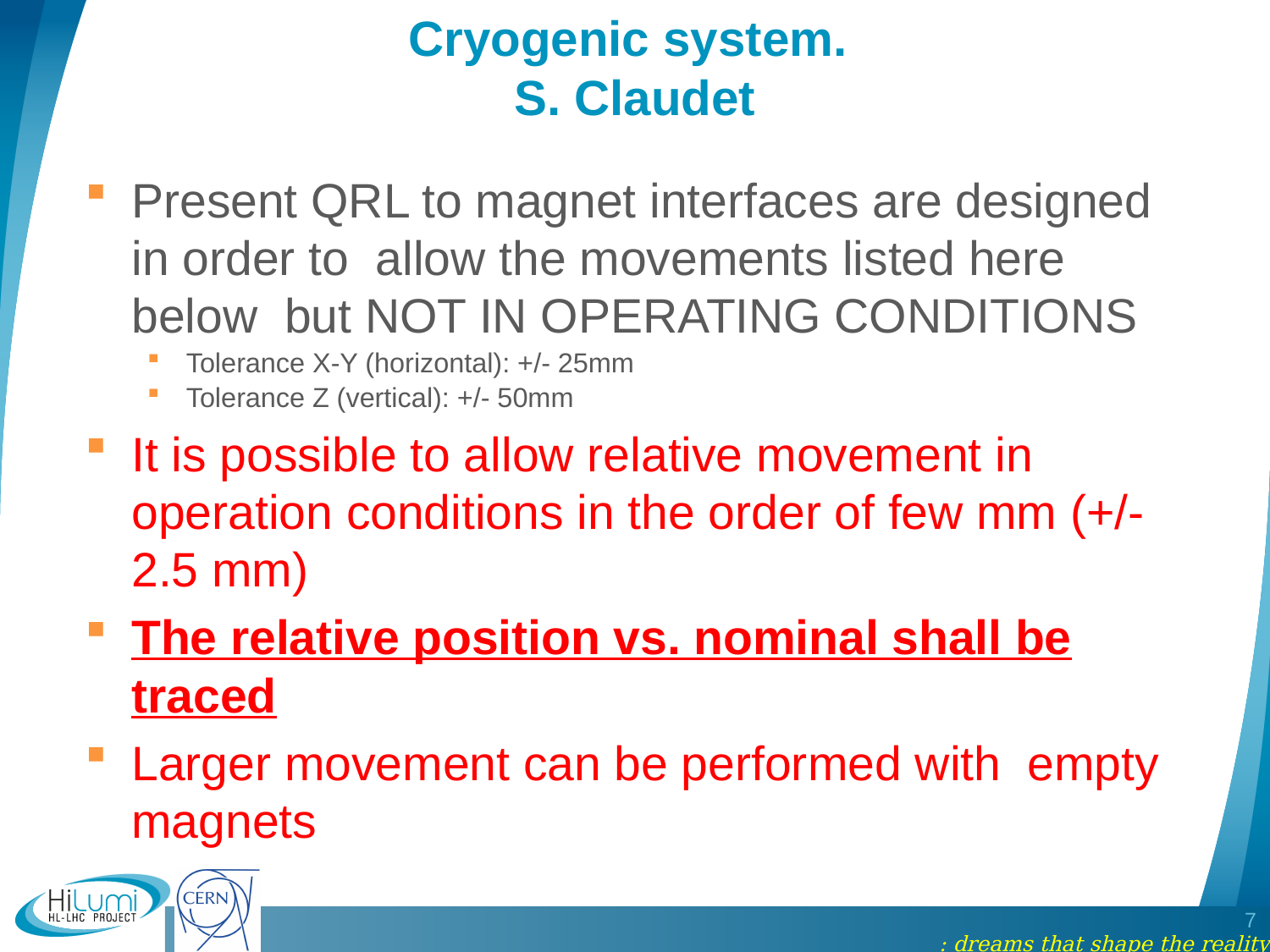

# Cryogenic system. S. Claudet
Present QRL to magnet interfaces are designed in order to  allow the movements listed here below  but NOT IN OPERATING CONDITIONS
Tolerance X-Y (horizontal): +/- 25mm
Tolerance Z (vertical): +/- 50mm
It is possible to allow relative movement in operation conditions in the order of few mm (+/-2.5 mm)
The relative position vs. nominal shall be traced
Larger movement can be performed with  empty magnets

7